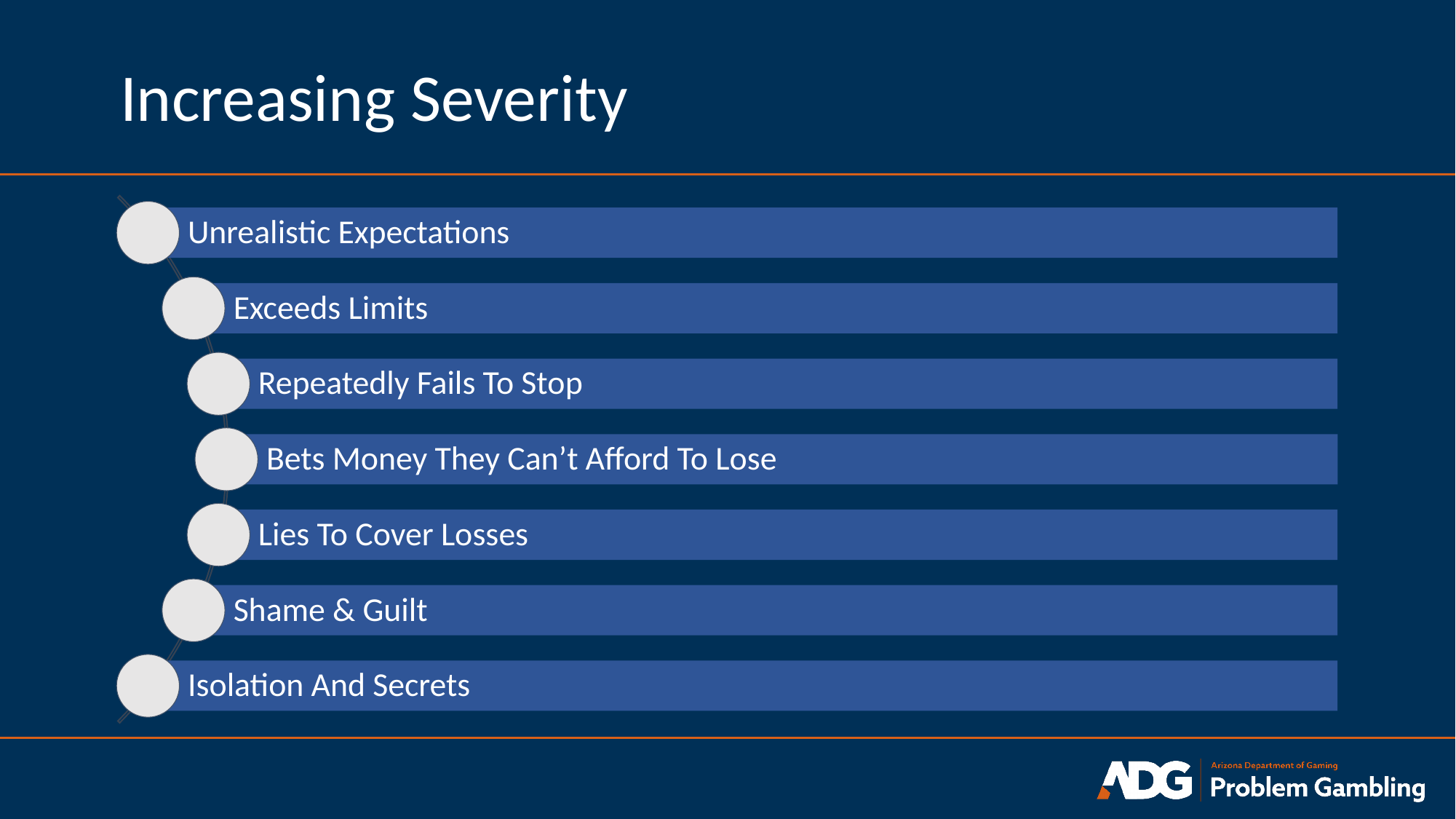

# Increasing Severity
Unrealistic Expectations
Exceeds Limits
Repeatedly Fails To Stop
Bets Money They Can’t Afford To Lose
Lies To Cover Losses
Shame & Guilt
Isolation And Secrets